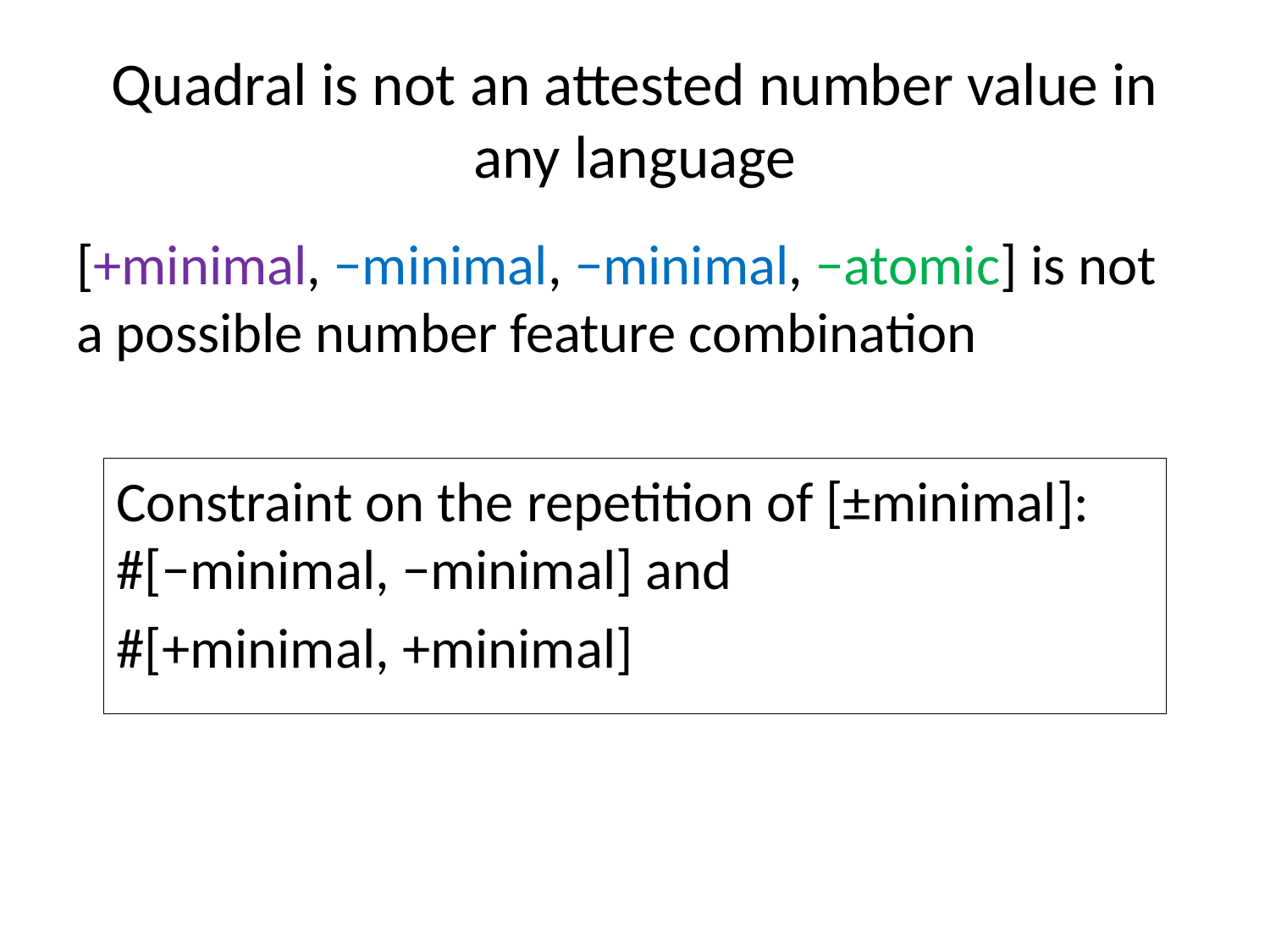

# Quadral is not an attested number value in any language
[+minimal, −minimal, −minimal, −atomic] is not a possible number feature combination

Constraint on the repetition of [±minimal]: #[−minimal, −minimal] and
#[+minimal, +minimal]